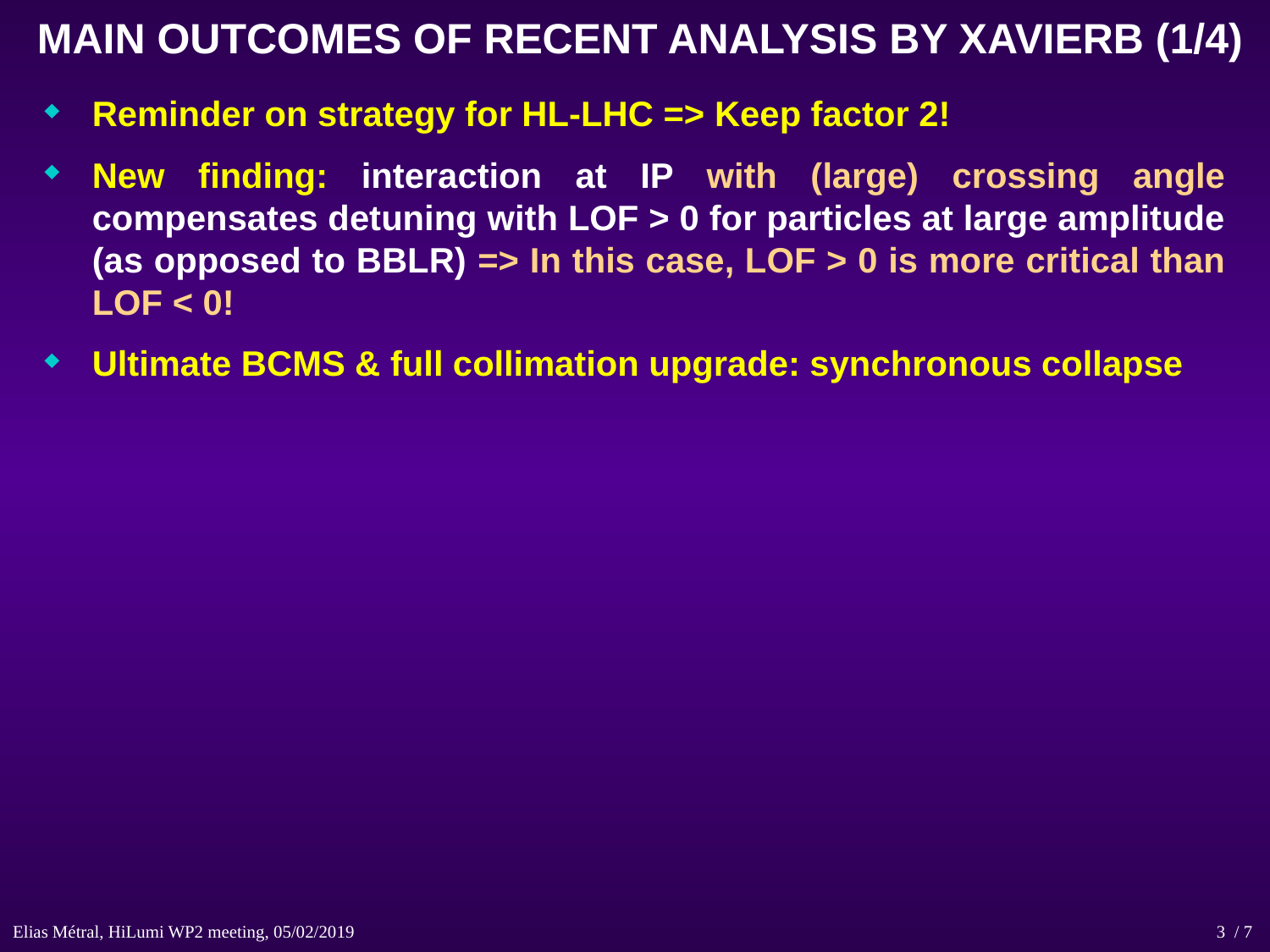

MAIN OUTCOMES OF RECENT ANALYSIS BY XAVIERB (1/4)
Reminder on strategy for HL-LHC => Keep factor 2!

New finding: interaction at IP with (large) crossing angle compensates detuning with LOF > 0 for particles at large amplitude (as opposed to BBLR) => In this case, LOF > 0 is more critical than LOF < 0!

Ultimate BCMS & full collimation upgrade: synchronous collapse
Elias Métral, HiLumi WP2 meeting, 05/02/2019                                                                                                                                                                                                      / 7
3